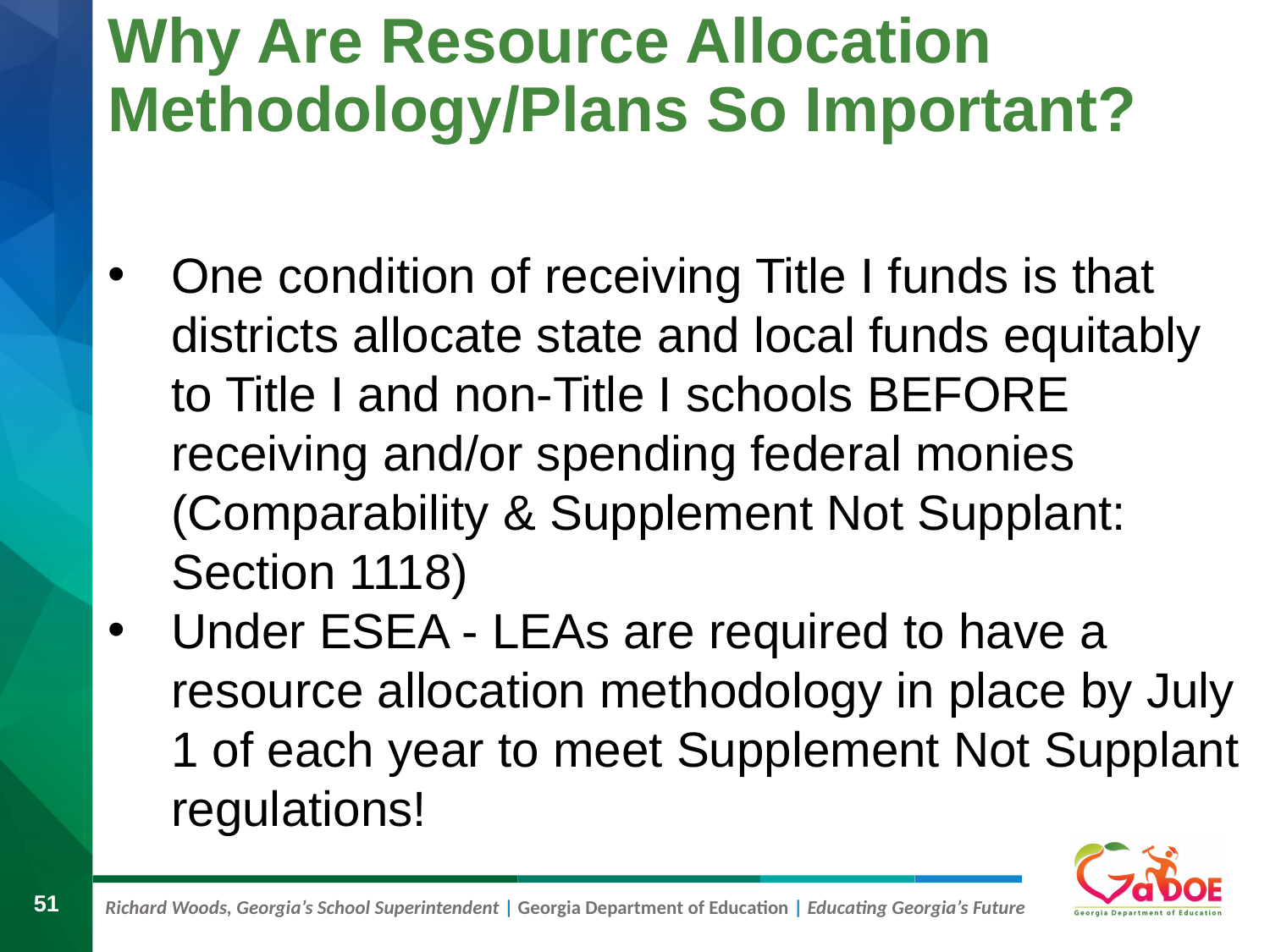

# Why Are Resource Allocation Methodology/Plans So Important?
One condition of receiving Title I funds is that districts allocate state and local funds equitably to Title I and non-Title I schools BEFORE receiving and/or spending federal monies (Comparability & Supplement Not Supplant: Section 1118)
Under ESEA - LEAs are required to have a resource allocation methodology in place by July 1 of each year to meet Supplement Not Supplant regulations!